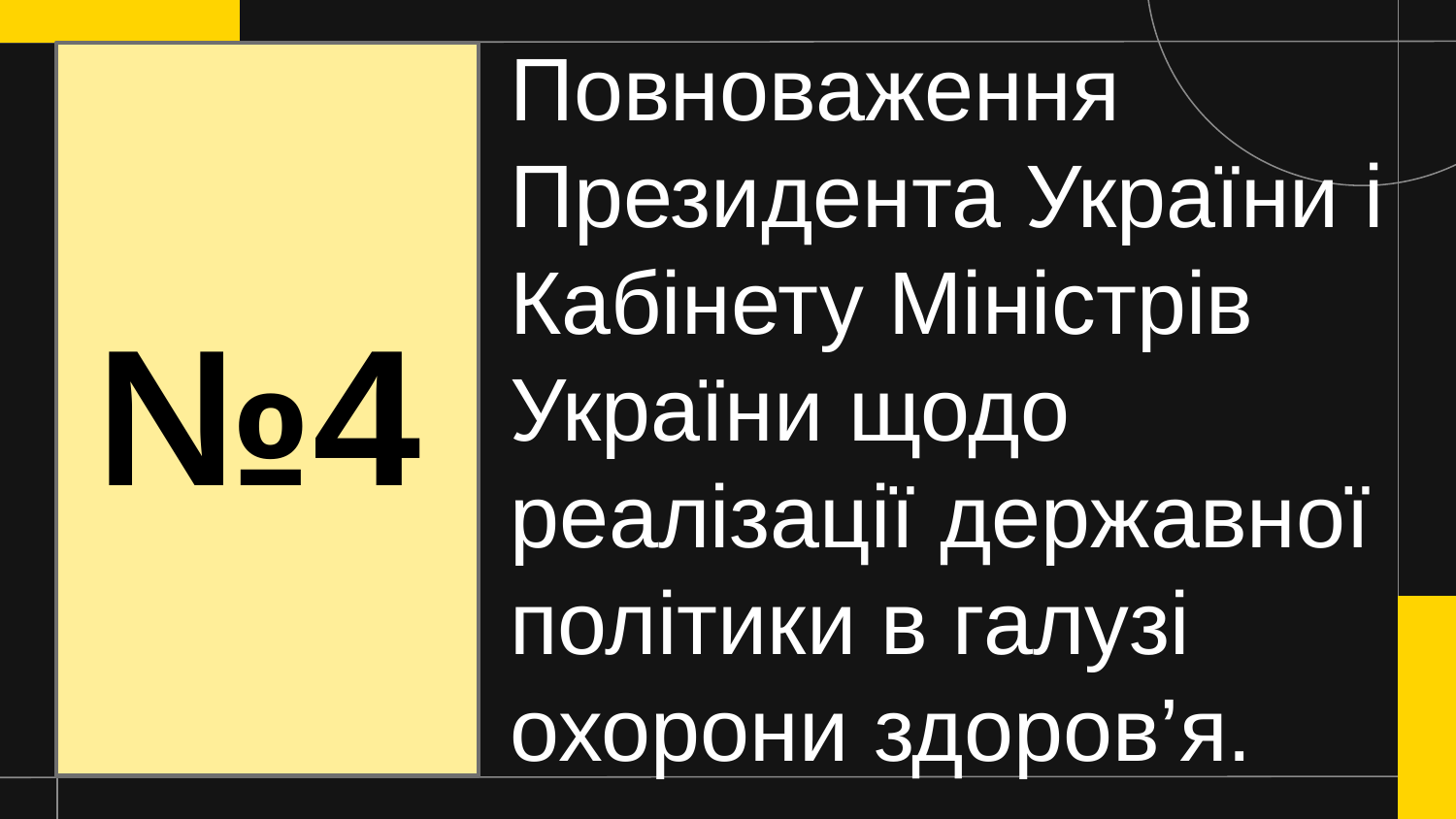

Повноваження Президента України і Кабінету Міністрів України щодо реалізації державної політики в галузі охорони здоров’я.

№4